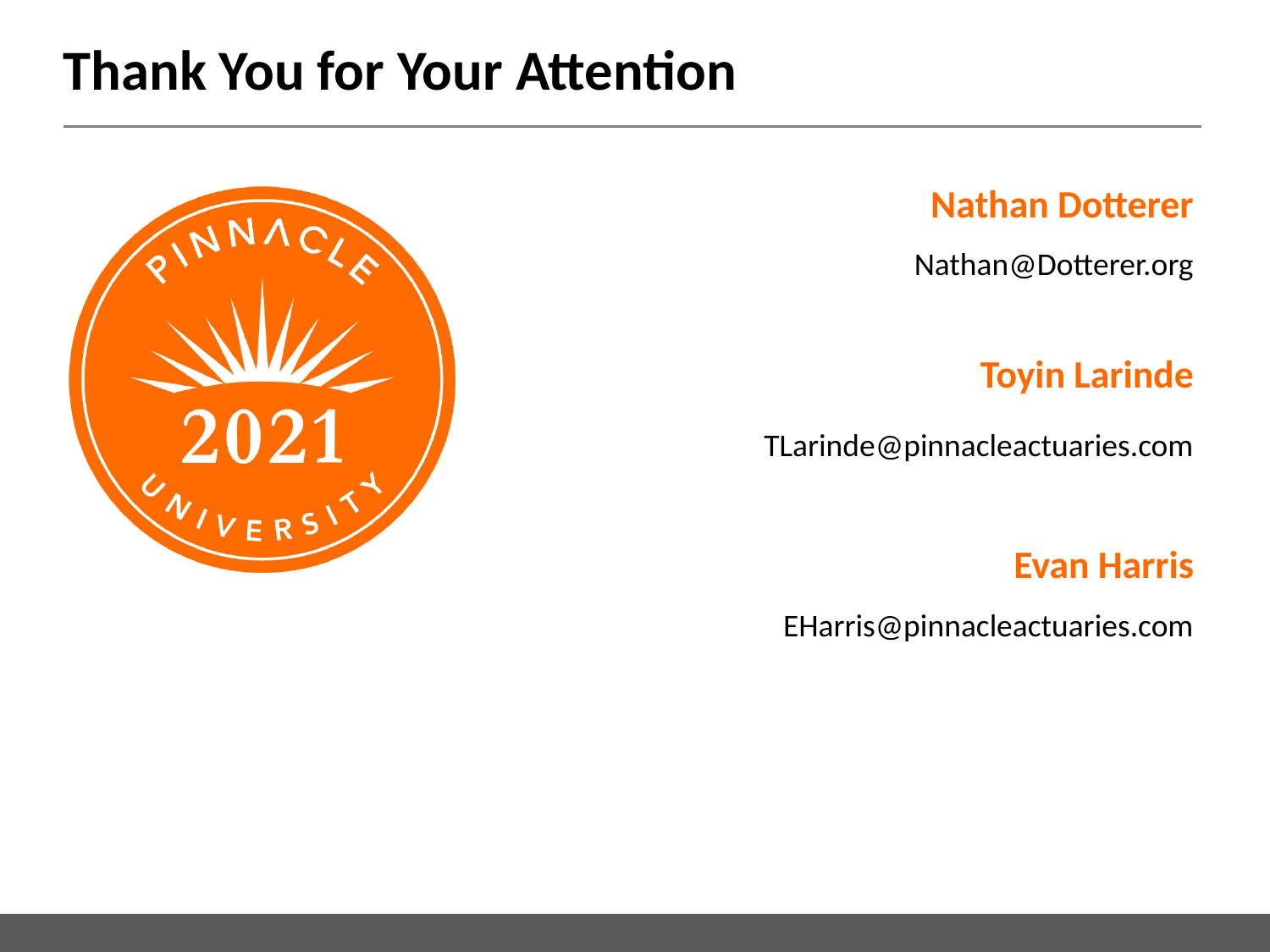

# Thank You for Your Attention
Nathan Dotterer
Nathan@Dotterer.org
Toyin Larinde
TLarinde@pinnacleactuaries.com
Evan Harris
EHarris@pinnacleactuaries.com